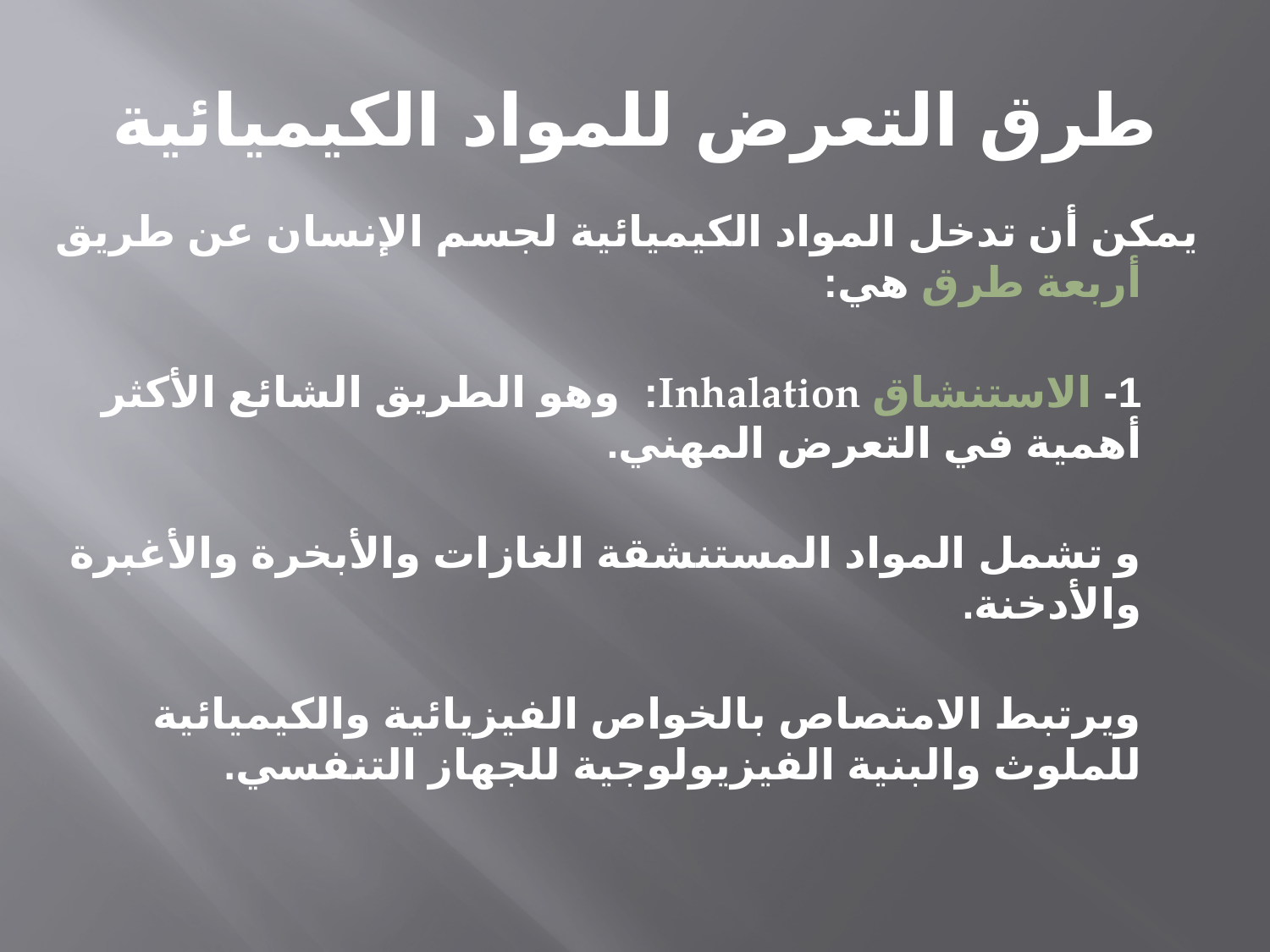

# طرق التعرض للمواد الكيميائية
يمكن أن تدخل المواد الكيميائية لجسم الإنسان عن طريق أربعة طرق هي:
1- الاستنشاق Inhalation:  وهو الطريق الشائع الأكثر أهمية في التعرض المهني.
و تشمل المواد المستنشقة الغازات والأبخرة والأغبرة والأدخنة.
ويرتبط الامتصاص بالخواص الفيزيائية والكيميائية للملوث والبنية الفيزيولوجية للجهاز التنفسي.